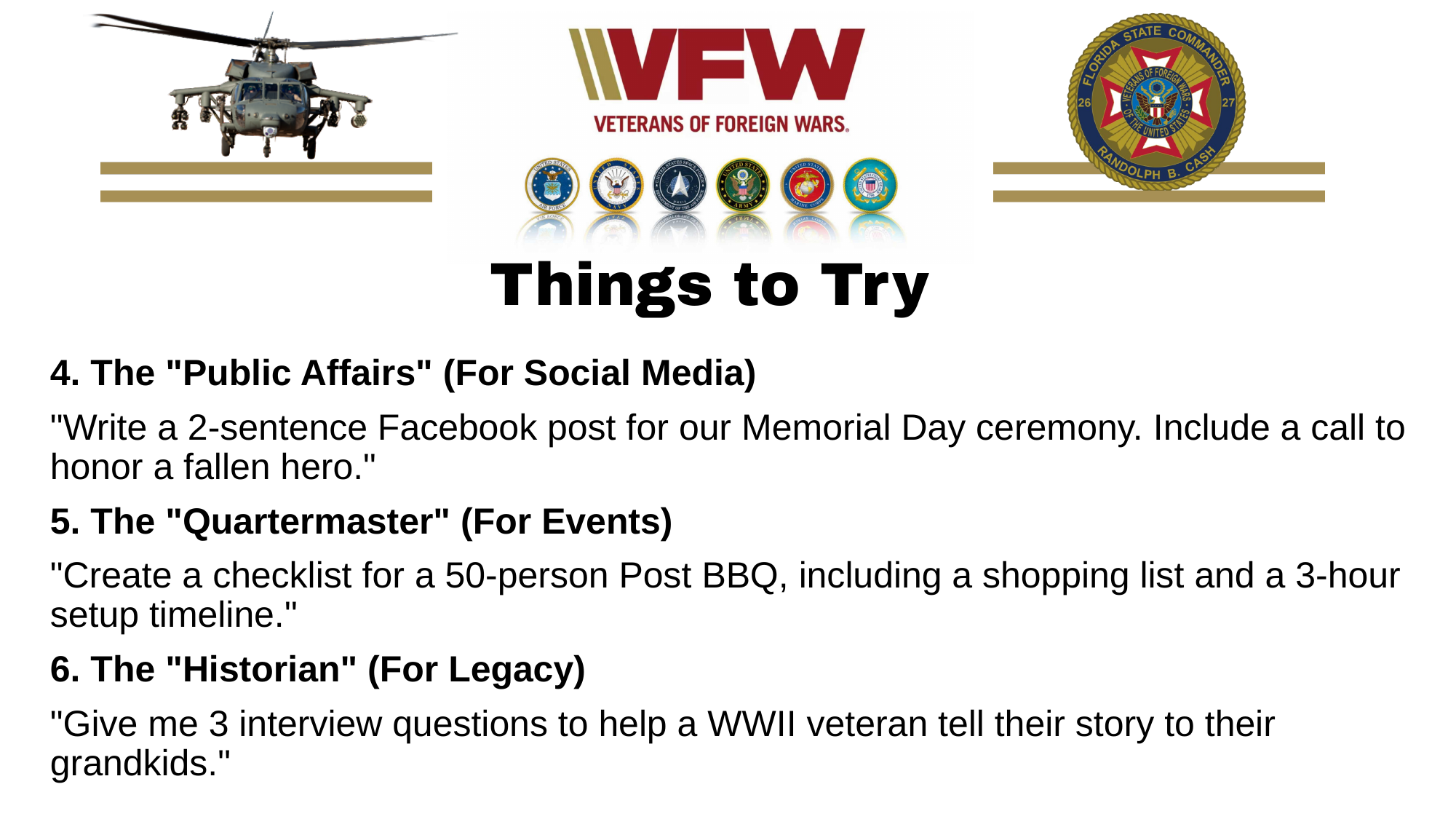

# Things to Try
4. The "Public Affairs" (For Social Media)
"Write a 2-sentence Facebook post for our Memorial Day ceremony. Include a call to honor a fallen hero."
5. The "Quartermaster" (For Events)
"Create a checklist for a 50-person Post BBQ, including a shopping list and a 3-hour setup timeline."
6. The "Historian" (For Legacy)
"Give me 3 interview questions to help a WWII veteran tell their story to their grandkids."